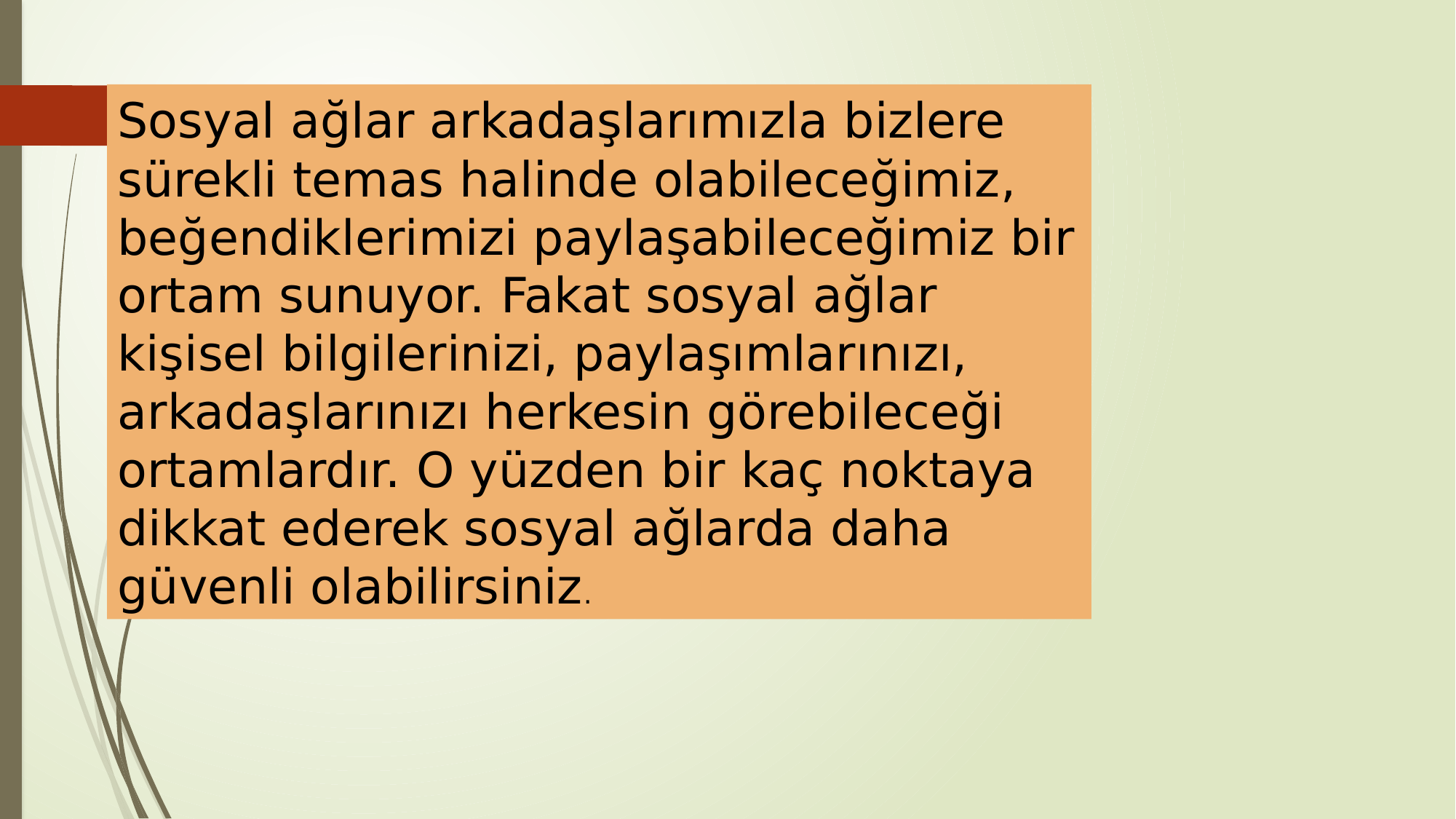

Sosyal ağlar arkadaşlarımızla bizlere sürekli temas halinde olabileceğimiz, beğendiklerimizi paylaşabileceğimiz bir ortam sunuyor. Fakat sosyal ağlar kişisel bilgilerinizi, paylaşımlarınızı, arkadaşlarınızı herkesin görebileceği ortamlardır. O yüzden bir kaç noktaya dikkat ederek sosyal ağlarda daha güvenli olabilirsiniz.